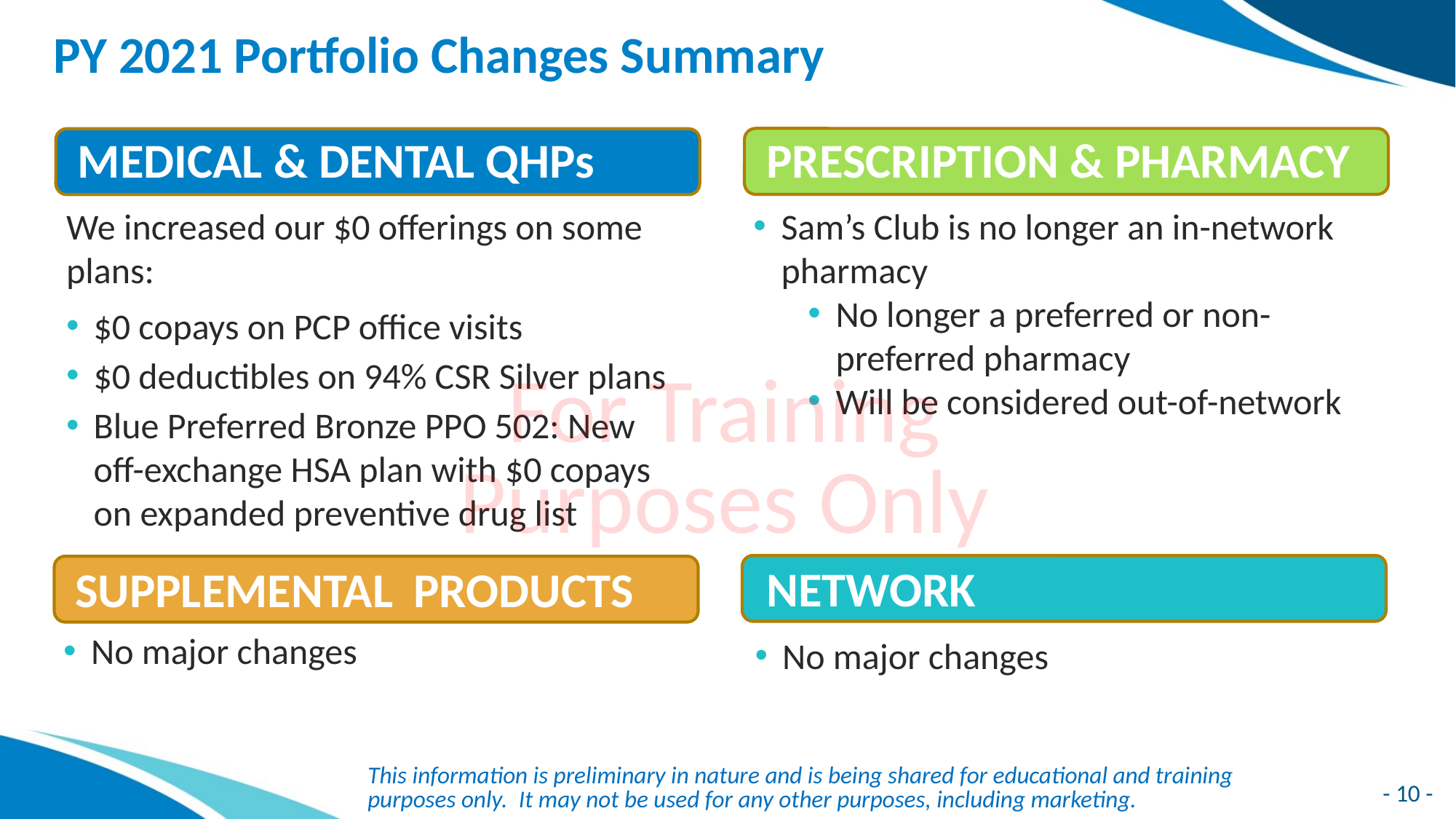

# PY 2021 Portfolio Changes Summary
PRESCRIPTION & PHARMACY
MEDICAL & DENTAL QHPs

Sam’s Club is no longer an in-network pharmacy
No longer a preferred or non-preferred pharmacy
Will be considered out-of-network
We increased our $0 offerings on some plans:
$0 copays on PCP office visits
$0 deductibles on 94% CSR Silver plans
Blue Preferred Bronze PPO 502: New off-exchange HSA plan with $0 copays on expanded preventive drug list
For Training
Purposes Only
NETWORK
SUPPLEMENTAL	 PRODUCTS

No major changes
No major changes
This information is preliminary in nature and is being shared for educational and training purposes only.  It may not be used for any other purposes, including marketing.